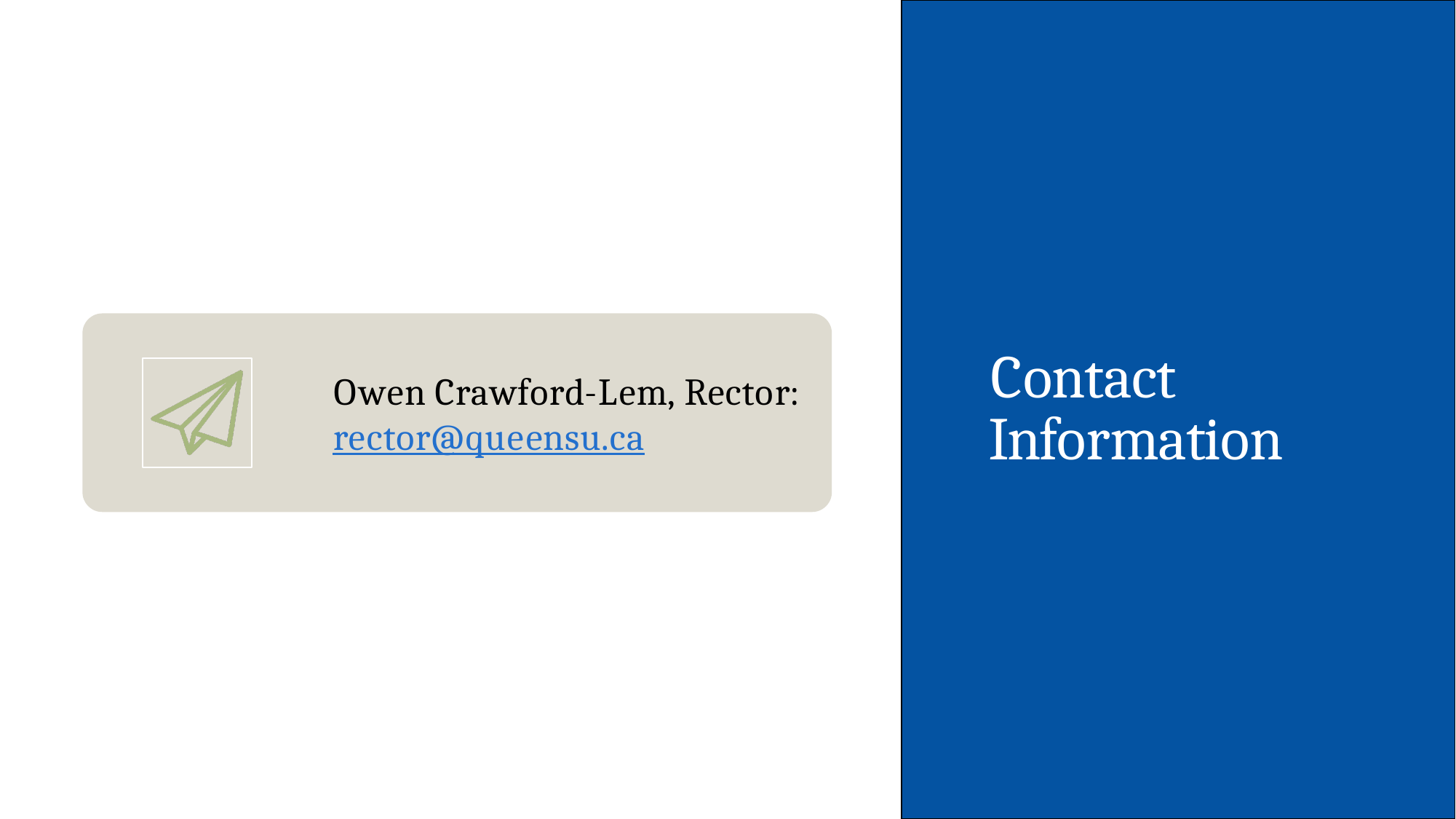

# Contact Information
Owen Crawford-Lem, Rector: rector@queensu.ca